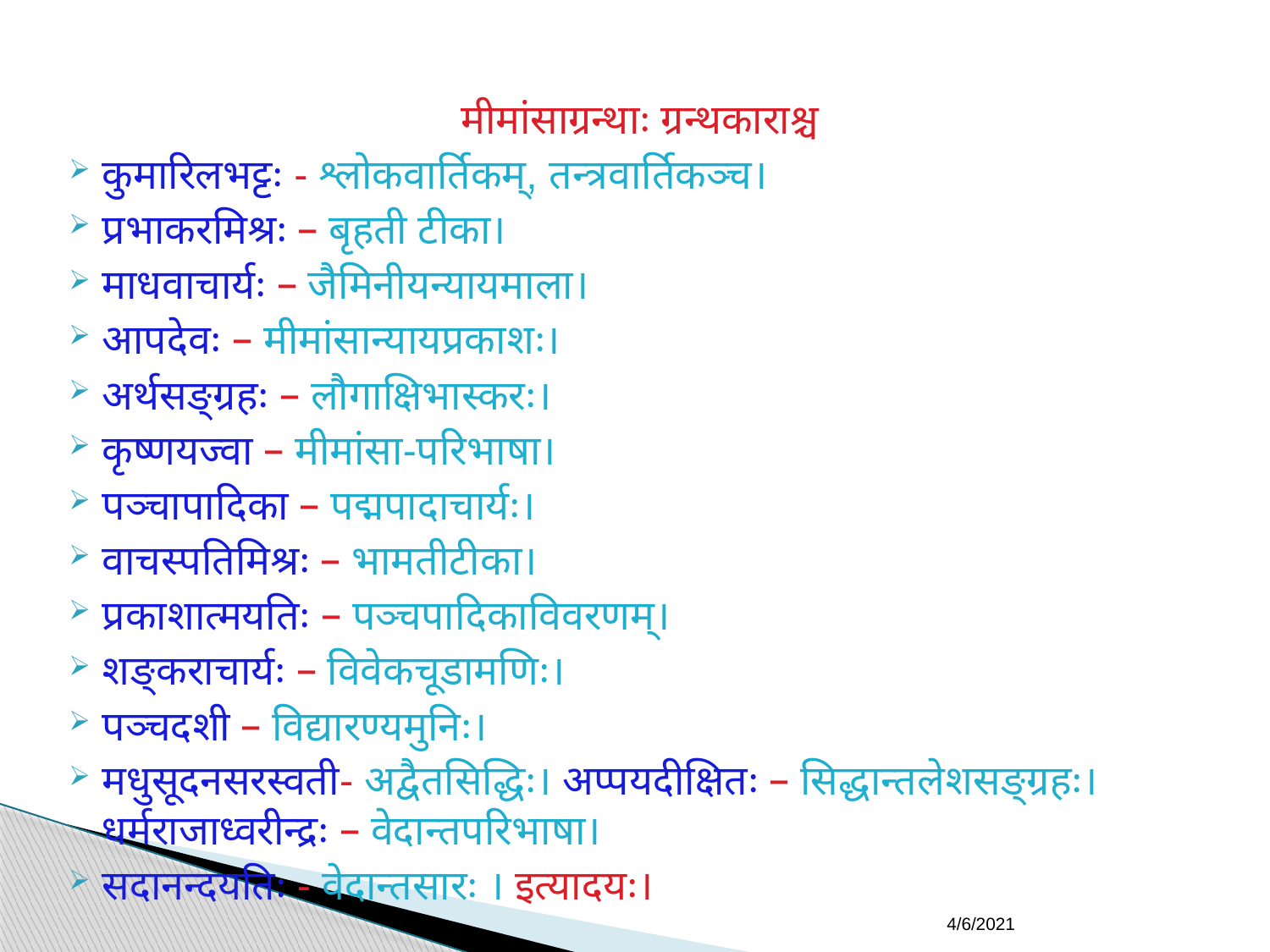

मीमांसाग्रन्थाः ग्रन्थकाराश्च
कुमारिलभट्टः - श्लोकवार्तिकम्, तन्त्रवार्तिकञ्च।
प्रभाकरमिश्रः – बृहती टीका।
माधवाचार्यः – जैमिनीयन्यायमाला।
आपदेवः – मीमांसान्यायप्रकाशः।
अर्थसङ्ग्रहः – लौगाक्षिभास्करः।
कृष्णयज्वा – मीमांसा-परिभाषा।
पञ्चापादिका – पद्मपादाचार्यः।
वाचस्पतिमिश्रः – भामतीटीका।
प्रकाशात्मयतिः – पञ्चपादिकाविवरणम्।
शङ्कराचार्यः – विवेकचूडामणिः।
पञ्चदशी – विद्यारण्यमुनिः।
मधुसूदनसरस्वती- अद्वैतसिद्धिः। अप्पयदीक्षितः – सिद्धान्तलेशसङ्ग्रहः। धर्मराजाध्वरीन्द्रः – वेदान्तपरिभाषा।
सदानन्दयतिः - वेदान्तसारः । इत्यादयः।
4/6/2021